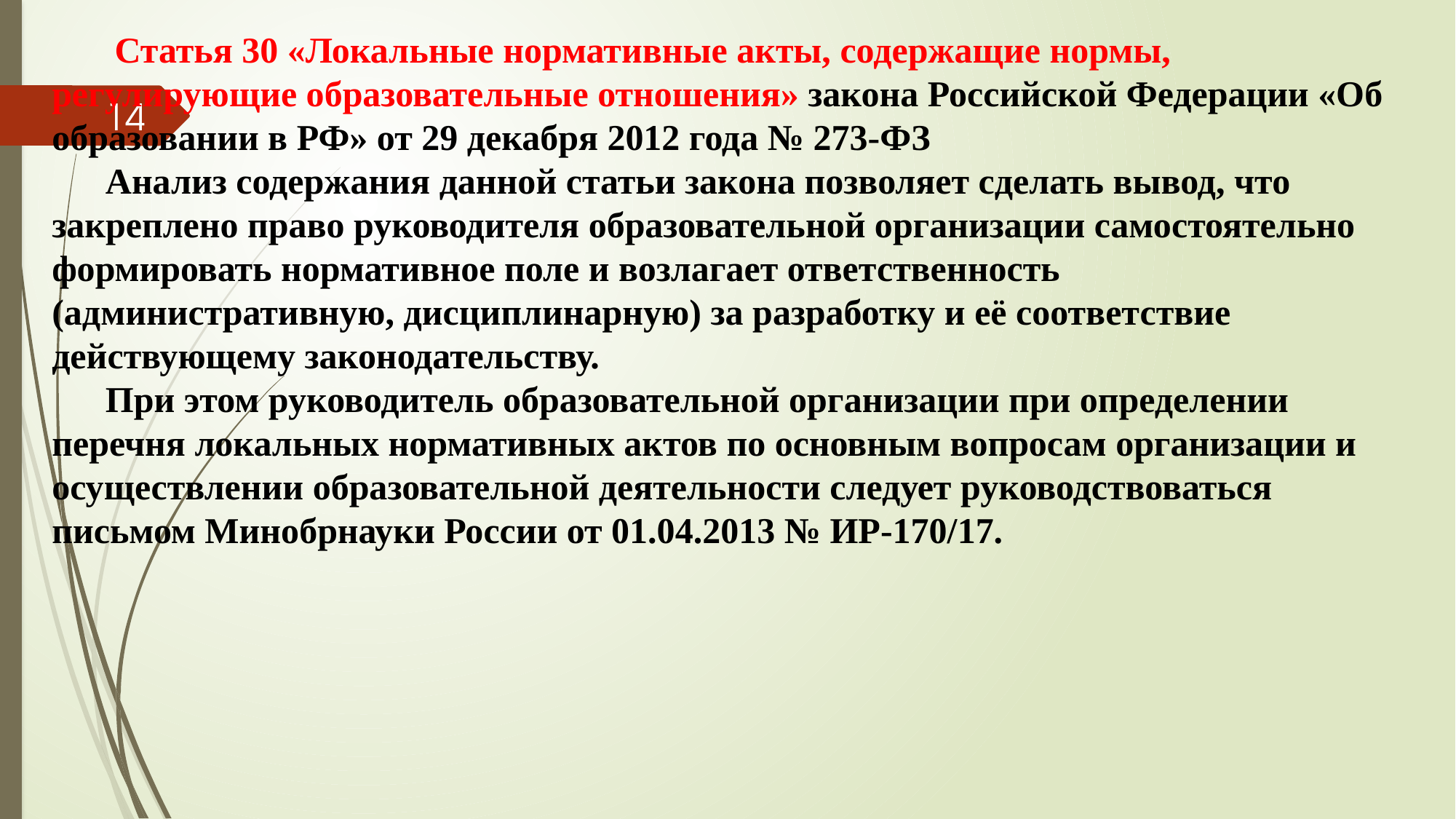

Статья 30 «Локальные нормативные акты, содержащие нормы, регулирующие образовательные отношения» закона Российской Федерации «Об образовании в РФ» от 29 декабря 2012 года № 273-ФЗ
Анализ содержания данной статьи закона позволяет сделать вывод, что закреплено право руководителя образовательной организации самостоятельно формировать нормативное поле и возлагает ответственность (административную, дисциплинарную) за разработку и её соответствие действующему законодательству.
При этом руководитель образовательной организации при определении перечня локальных нормативных актов по основным вопросам организации и осуществлении образовательной деятельности следует руководствоваться письмом Минобрнауки России от 01.04.2013 № ИР-170/17.

#
14